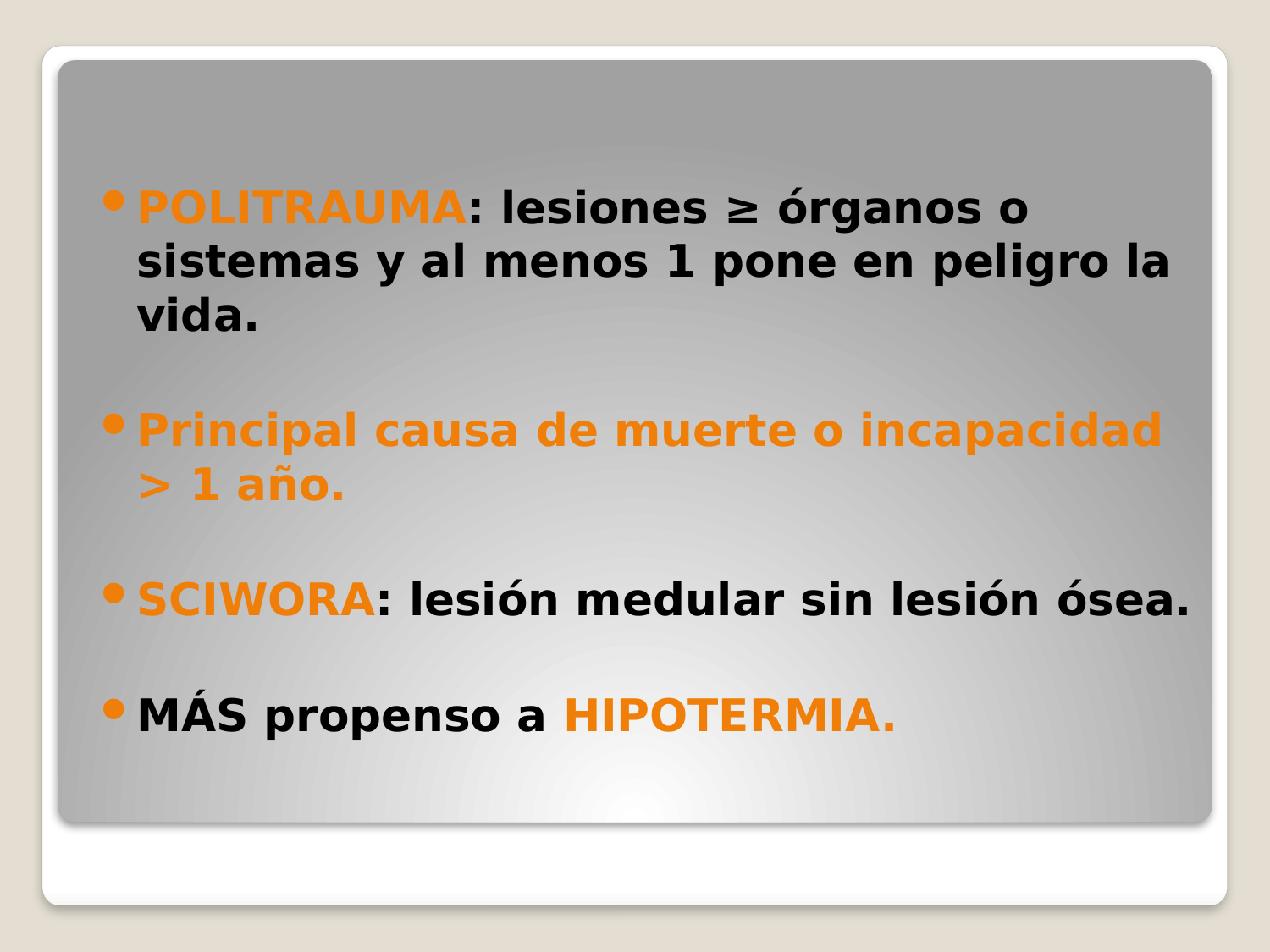

POLITRAUMA: lesiones ≥ órganos o sistemas y al menos 1 pone en peligro la vida.

Principal causa de muerte o incapacidad > 1 año.

SCIWORA: lesión medular sin lesión ósea.

MÁS propenso a HIPOTERMIA.